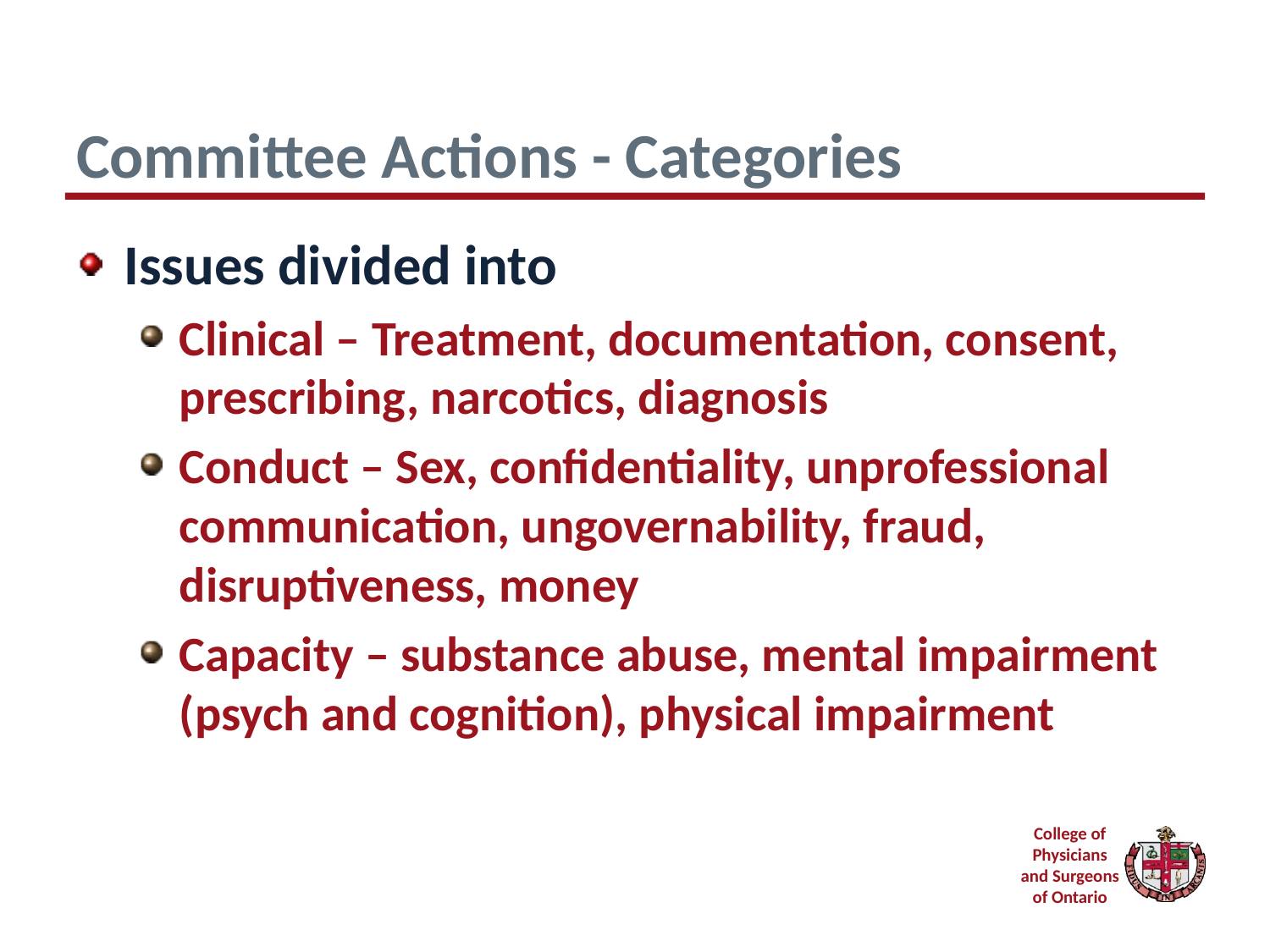

# Committee Actions - Categories
Issues divided into
Clinical – Treatment, documentation, consent, prescribing, narcotics, diagnosis
Conduct – Sex, confidentiality, unprofessional communication, ungovernability, fraud, disruptiveness, money
Capacity – substance abuse, mental impairment (psych and cognition), physical impairment